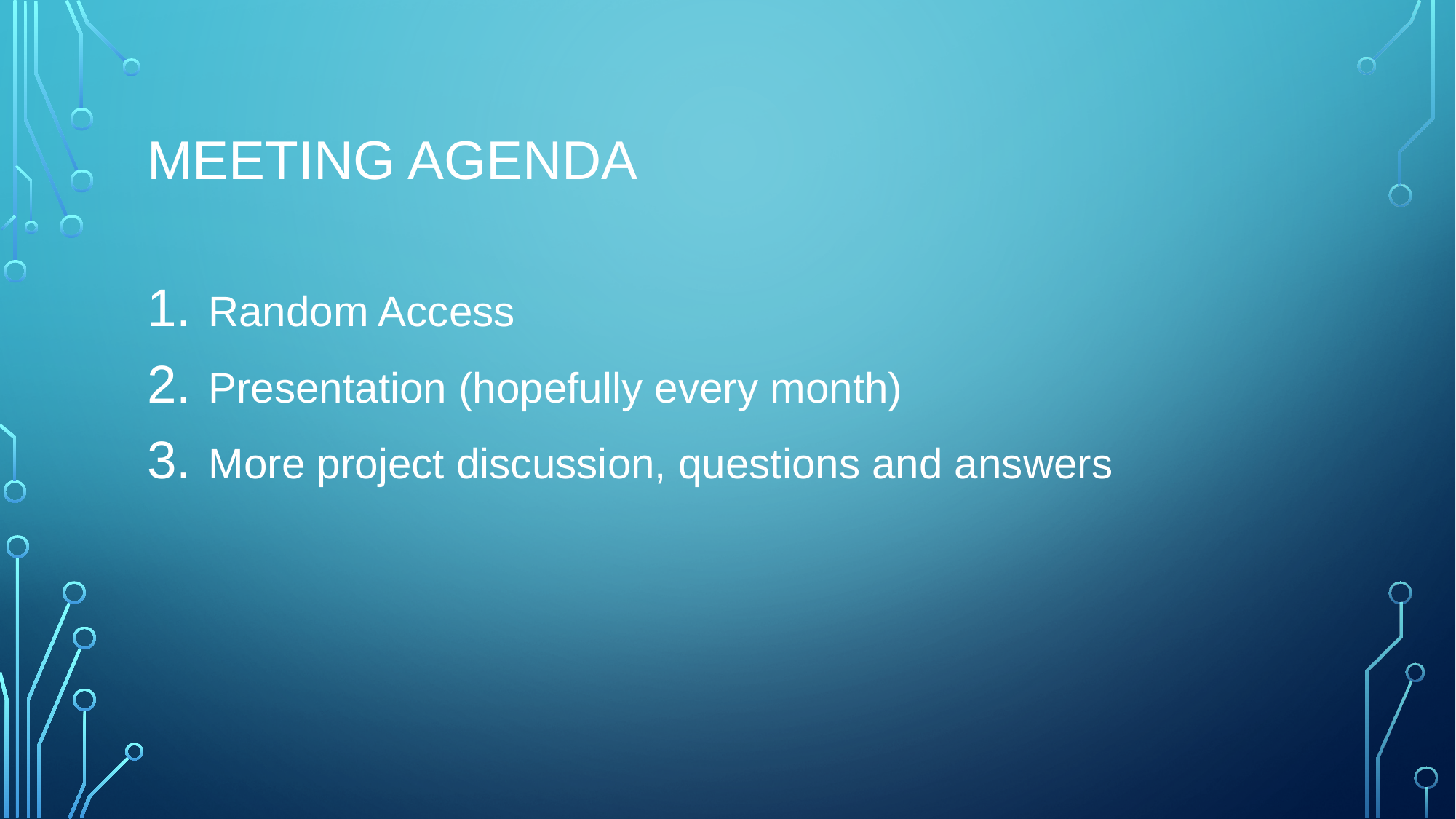

# Meeting Agenda
Random Access
Presentation (hopefully every month)
More project discussion, questions and answers